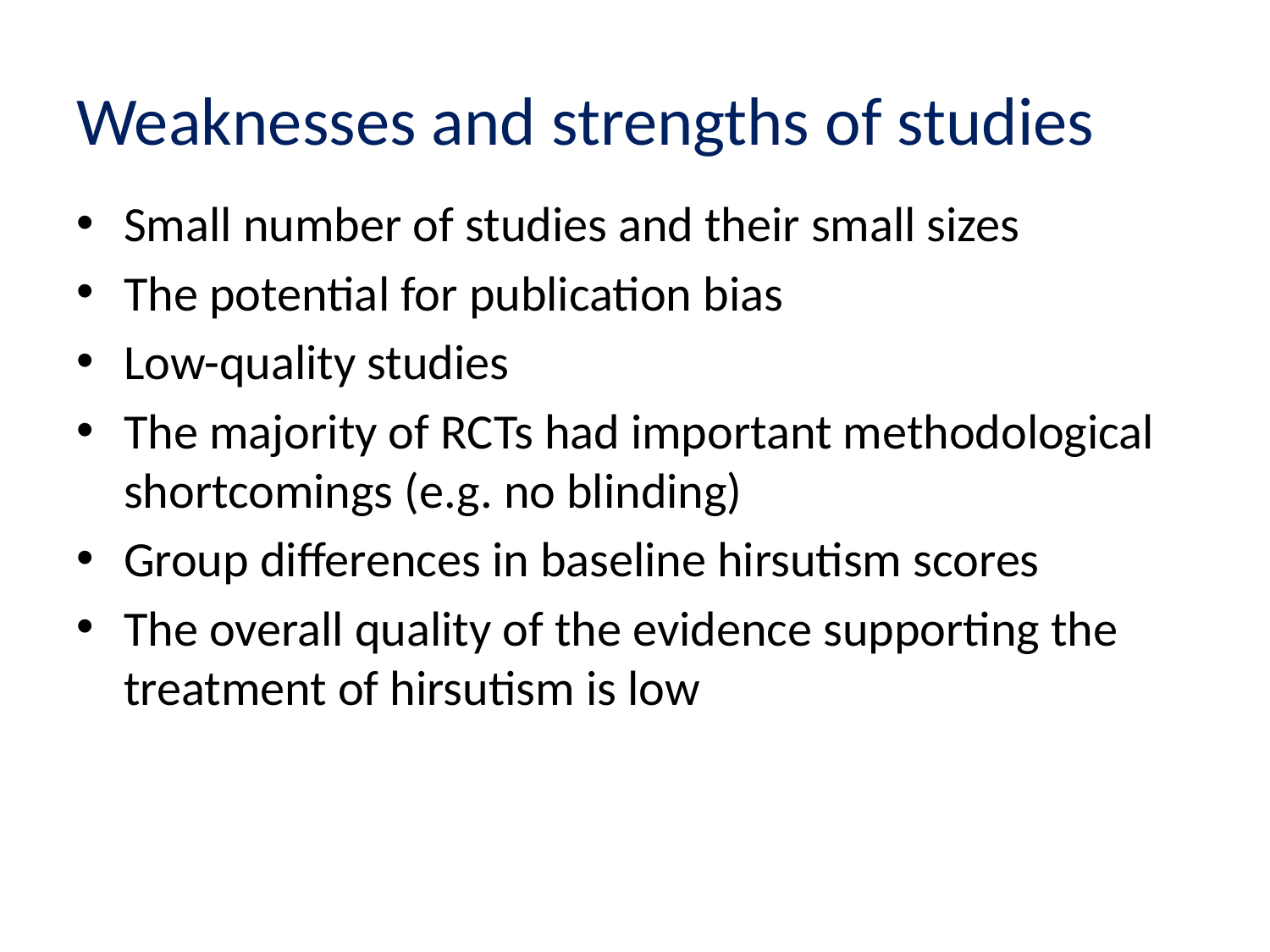

# Weaknesses and strengths of studies
Small number of studies and their small sizes
The potential for publication bias
Low-quality studies
The majority of RCTs had important methodological shortcomings (e.g. no blinding)
Group differences in baseline hirsutism scores
The overall quality of the evidence supporting the treatment of hirsutism is low